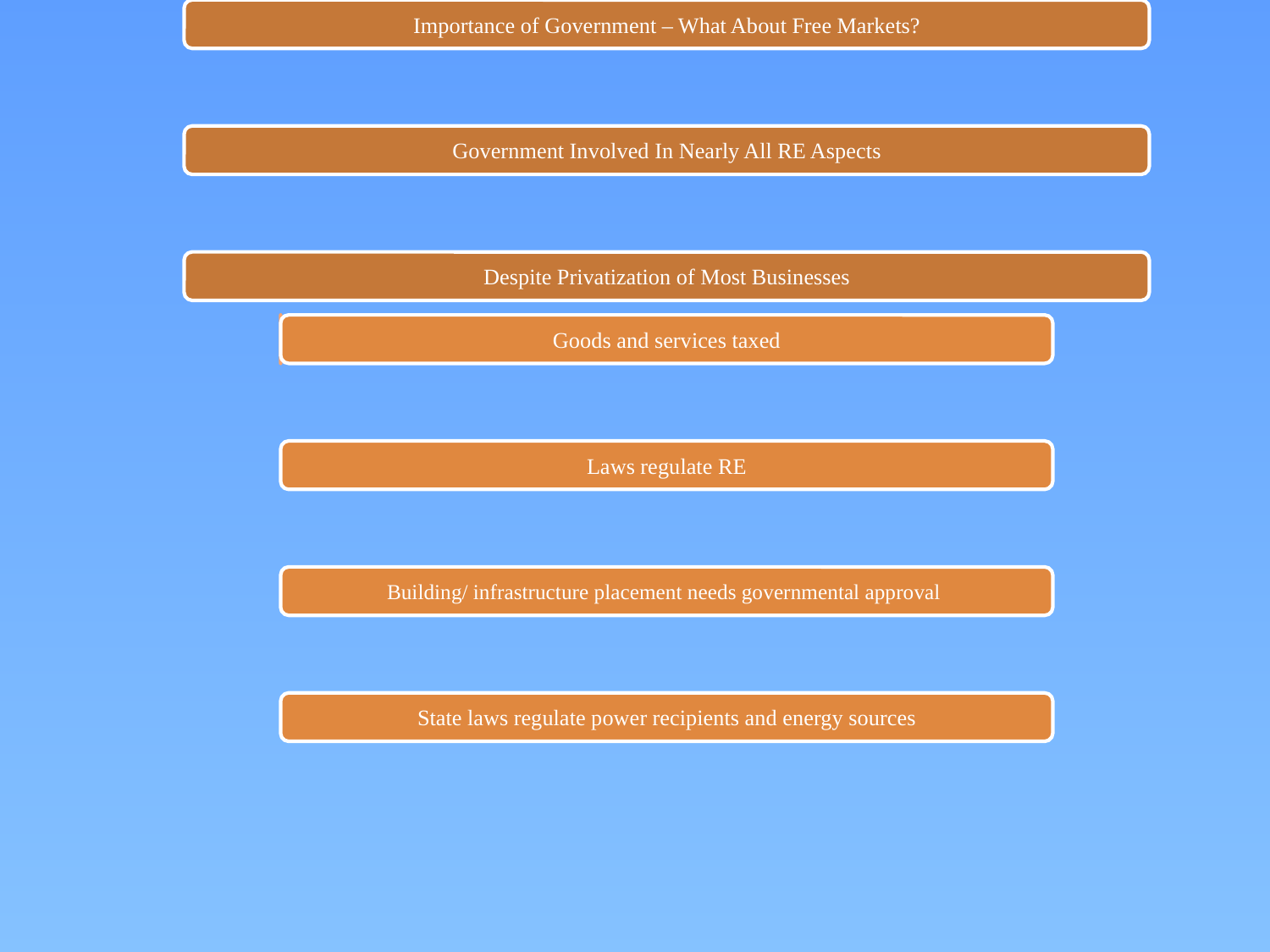

Importance of Government – What About Free Markets?
Government Involved In Nearly All RE Aspects
Despite Privatization of Most Businesses
State laws regulate power recipients and energy sources
Goods and services taxed
Laws regulate RE
Building/ infrastructure placement needs governmental approval